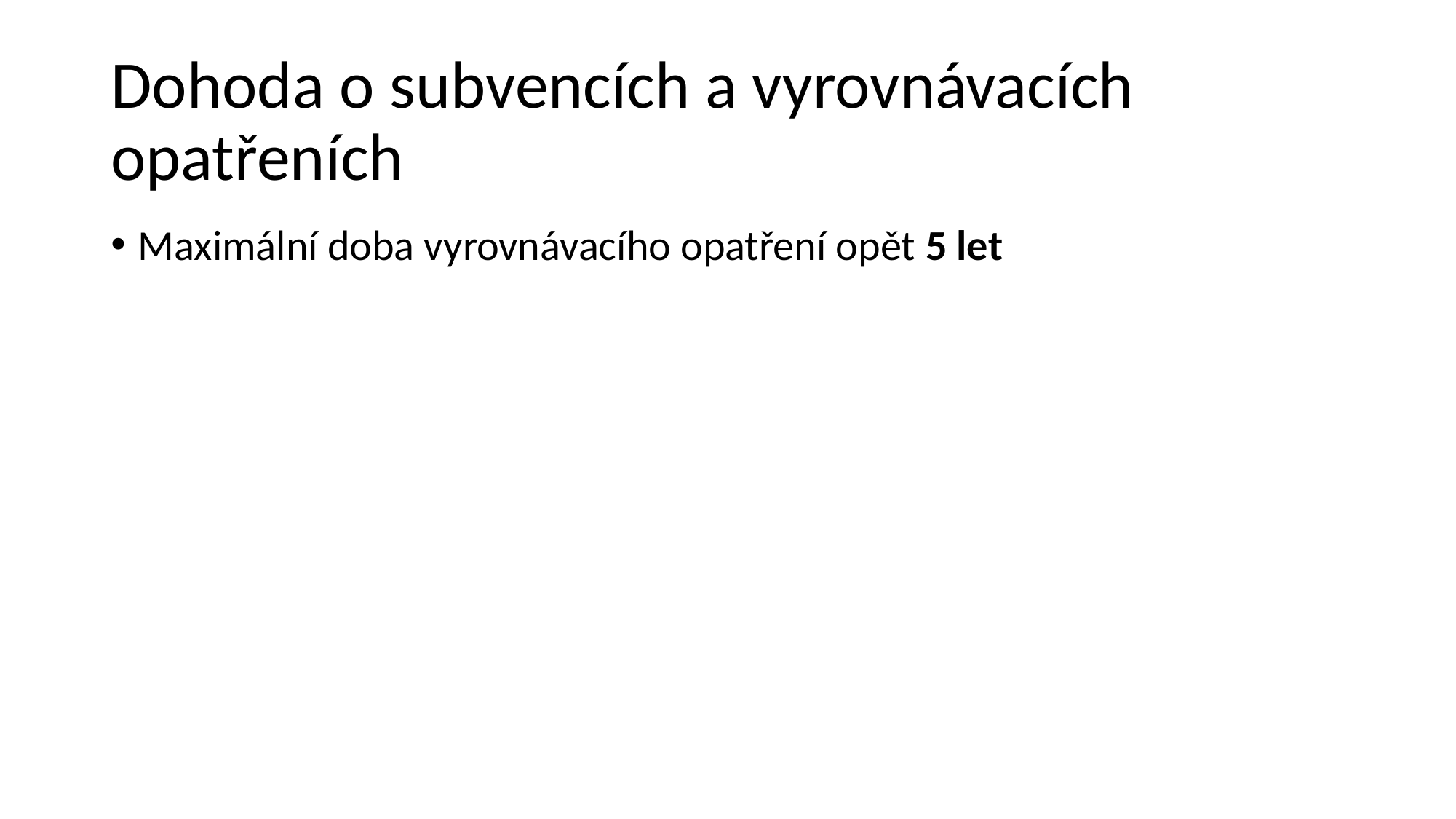

# Dohoda o subvencích a vyrovnávacích opatřeních
Maximální doba vyrovnávacího opatření opět 5 let